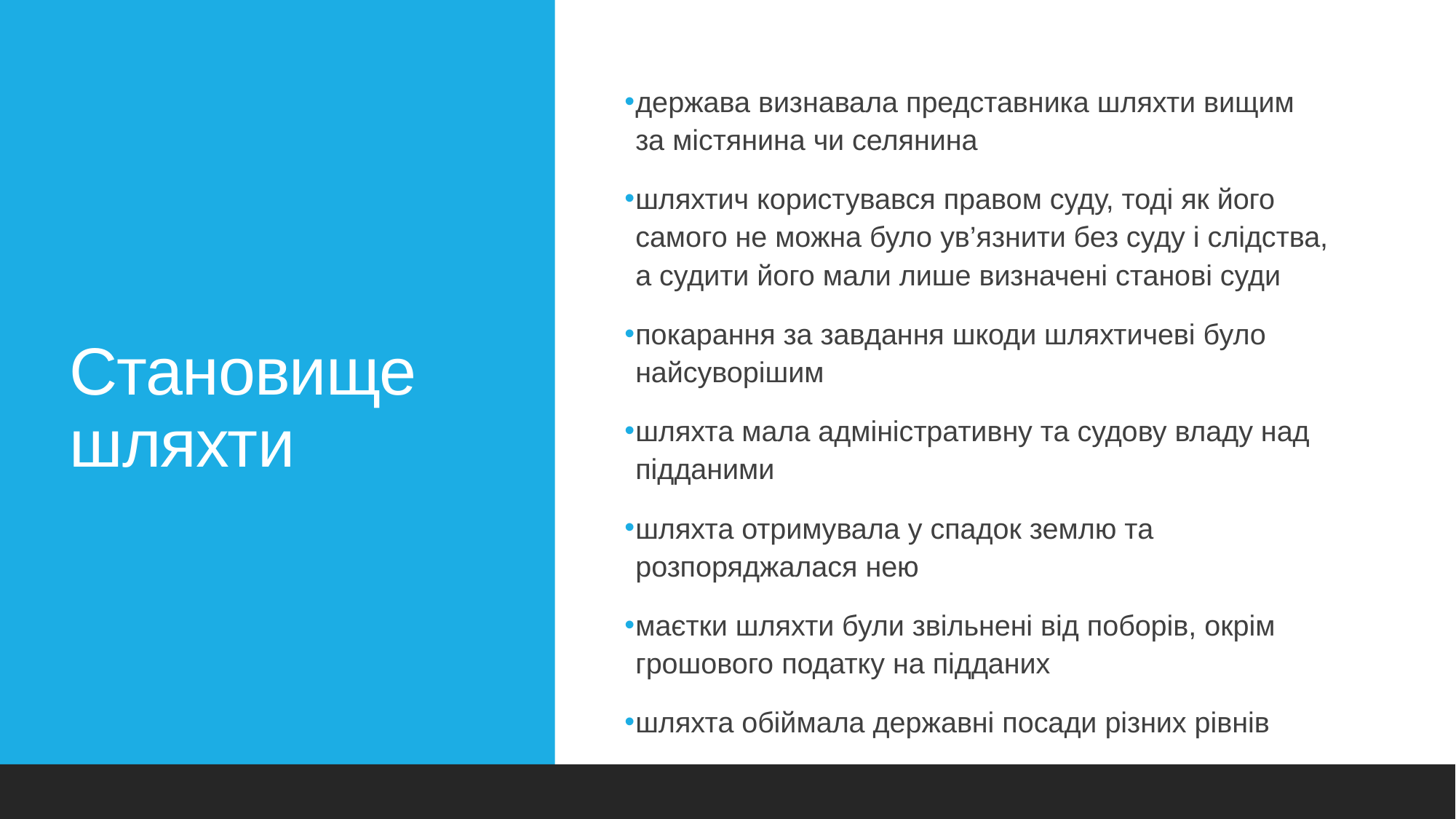

# Становище шляхти
держава визнавала представника шляхти вищим за містянина чи селянина
шляхтич користувався правом суду, тоді як його самого не можна було ув’язнити без суду і слідства, а судити його мали лише визначені станові суди
покарання за завдання шкоди шляхтичеві було найсуворішим
шляхта мала адміністративну та судову владу над підданими
шляхта отримувала у спадок землю та розпоряджалася нею
маєтки шляхти були звільнені від поборів, окрім грошового податку на підданих
шляхта обіймала державні посади різних рівнів

© Літера ЛТД